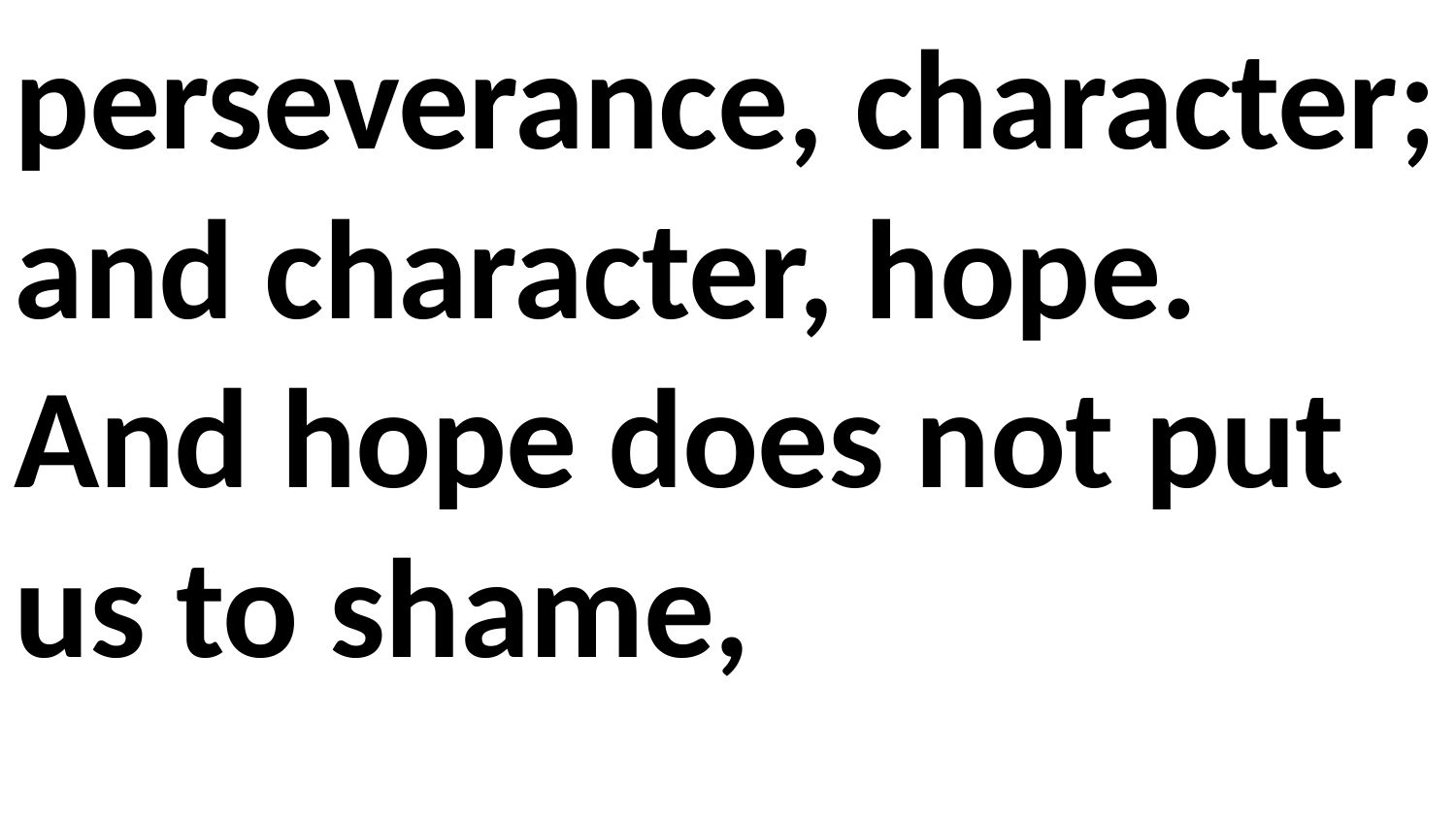

perseverance, character;
and character, hope.  And hope does not put us to shame,